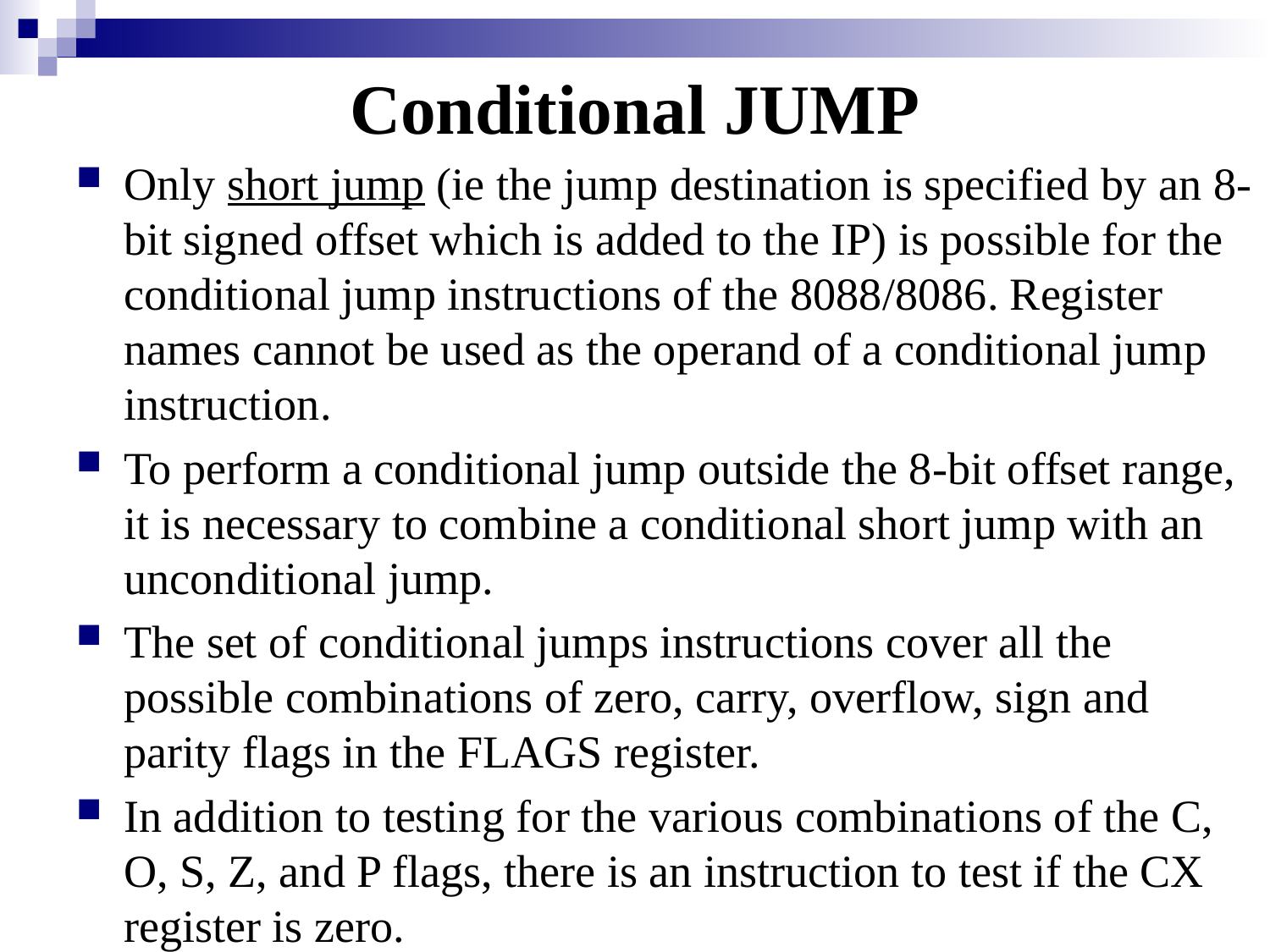

Conditional JUMP
Only short jump (ie the jump destination is specified by an 8-bit signed offset which is added to the IP) is possible for the conditional jump instructions of the 8088/8086. Register names cannot be used as the operand of a conditional jump instruction.
To perform a conditional jump outside the 8-bit offset range, it is necessary to combine a conditional short jump with an unconditional jump.
The set of conditional jumps instructions cover all the possible combinations of zero, carry, overflow, sign and parity flags in the FLAGS register.
In addition to testing for the various combinations of the C, O, S, Z, and P flags, there is an instruction to test if the CX register is zero.